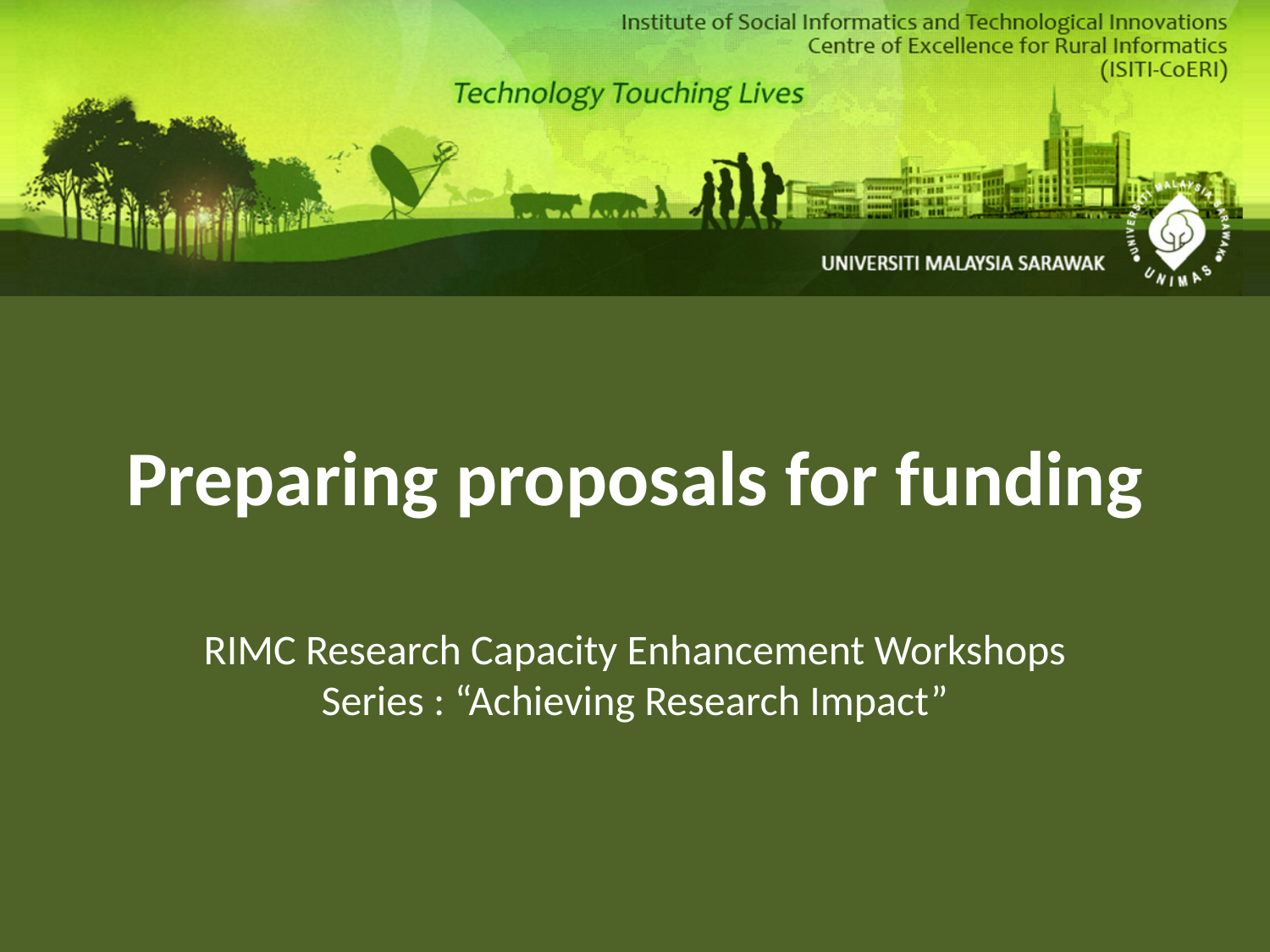

# Preparing proposals for funding
RIMC Research Capacity Enhancement Workshops Series : “Achieving Research Impact”